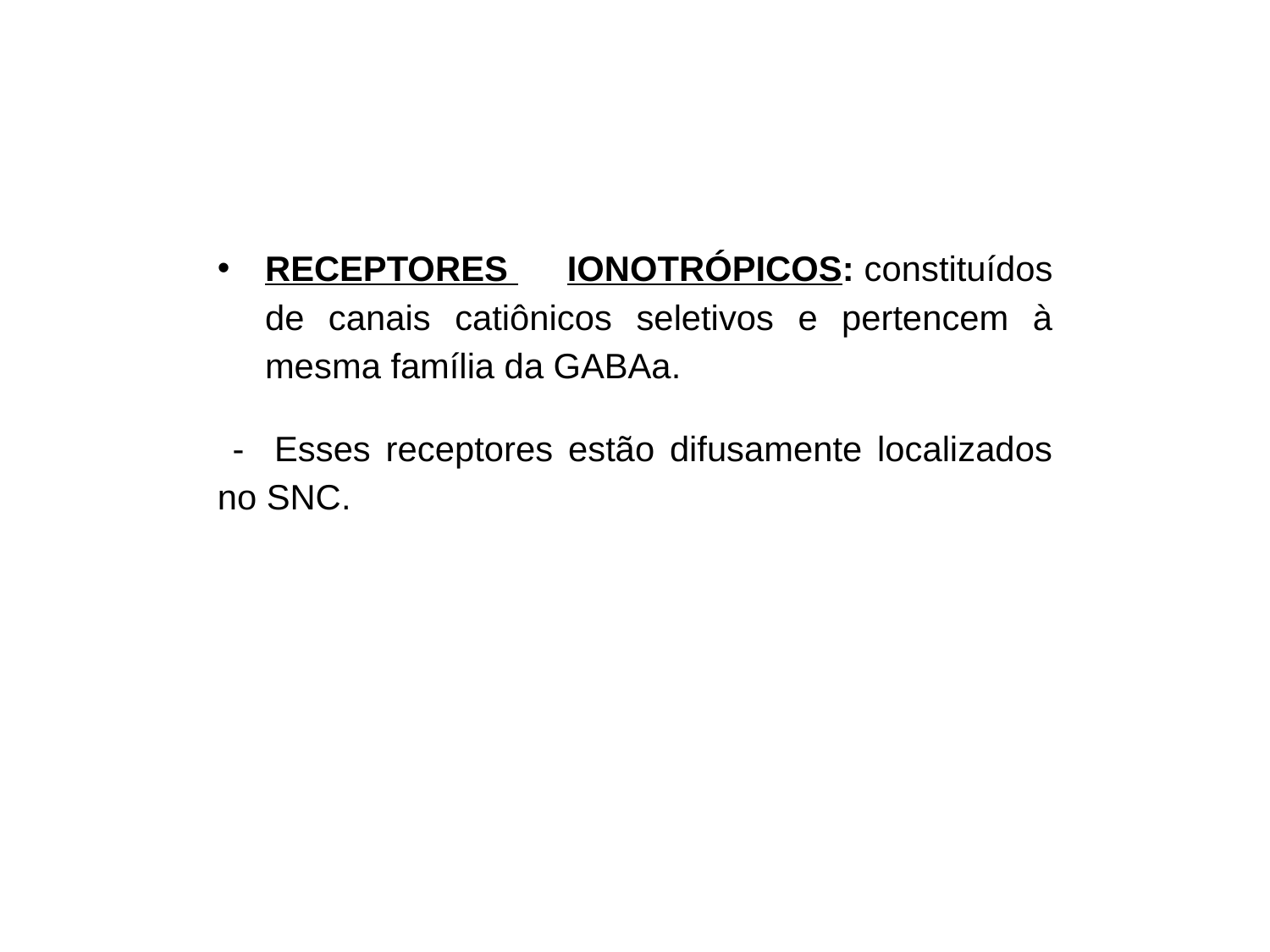

RECEPTORES 	IONOTRÓPICOS: constituídos de canais catiônicos seletivos e pertencem à mesma família da GABAa.

 -  Esses receptores estão difusamente localizados no SNC.